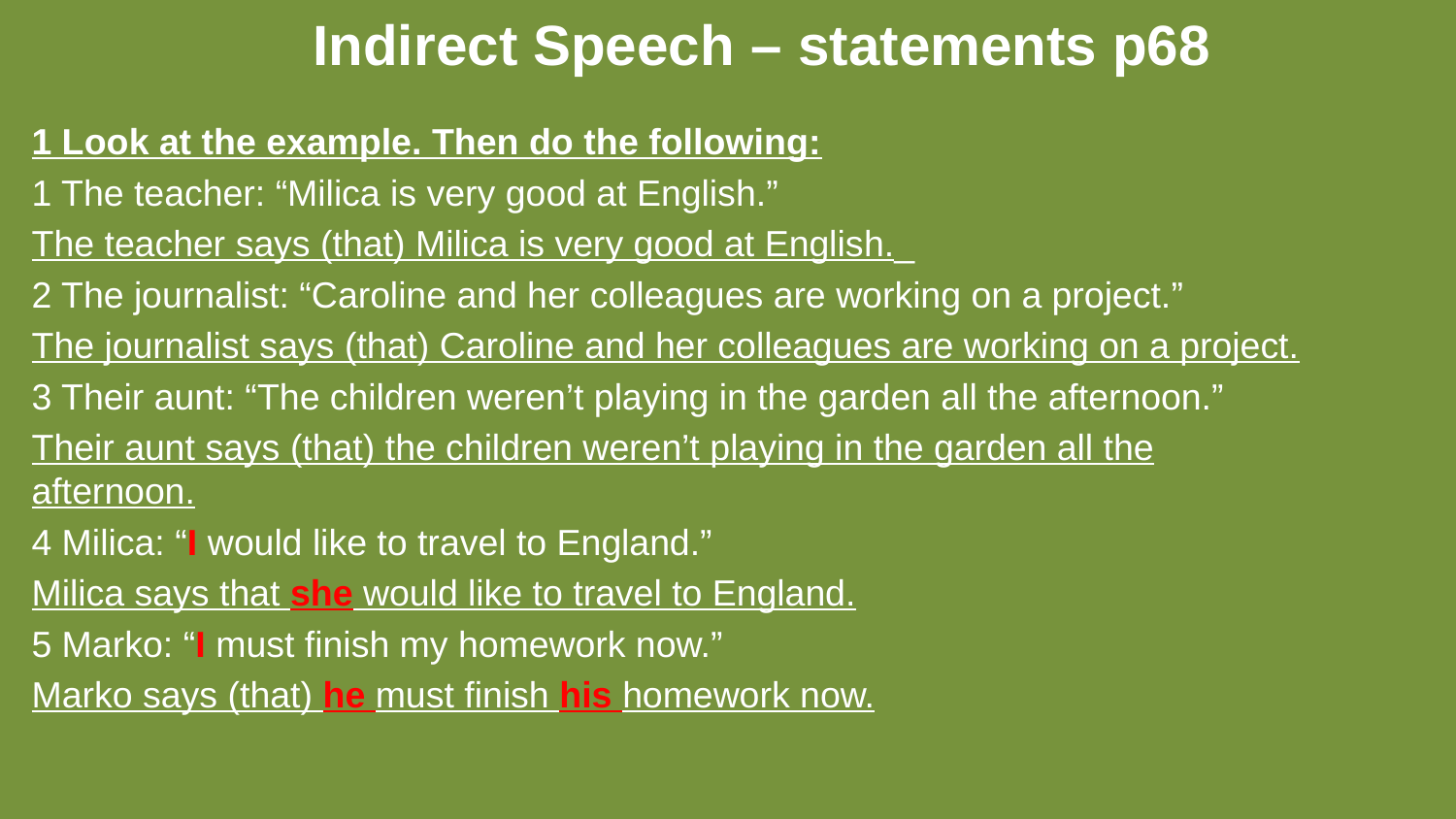

# Indirect Speech – statements p68
1 Look at the example. Then do the following:
1 The teacher: “Milica is very good at English.”
The teacher says (that) Milica is very good at English._
2 The journalist: “Caroline and her colleagues are working on a project.”
The journalist says (that) Caroline and her colleagues are working on a project.
3 Their aunt: “The children weren’t playing in the garden all the afternoon.”
Their aunt says (that) the children weren’t playing in the garden all the afternoon.
4 Milica: “I would like to travel to England.”
Milica says that she would like to travel to England.
5 Marko: “I must finish my homework now.”
Marko says (that) he must finish his homework now.